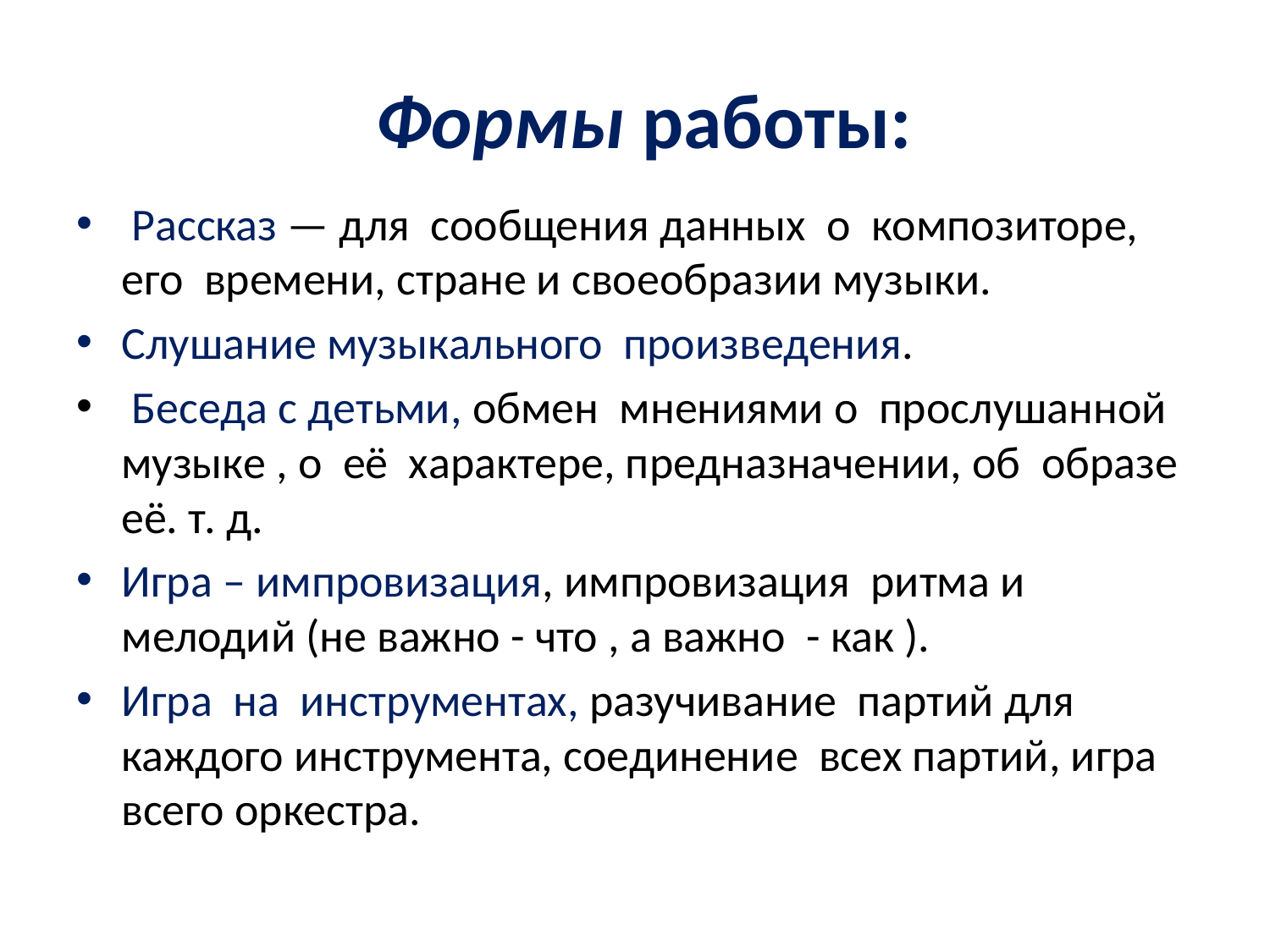

# Формы работы:
 Рассказ — для  сообщения данных  о  композиторе, его  времени, стране и своеобразии музыки.
Слушание музыкального  произведения.
 Беседа с детьми, обмен  мнениями о  прослушанной музыке , о  её  характере, предназначении, об  образе её. т. д.
Игра – импровизация, импровизация  ритма и  мелодий (не важно - что , а важно  - как ).
Игра  на  инструментах, разучивание  партий для каждого инструмента, соединение  всех партий, игра всего оркестра.